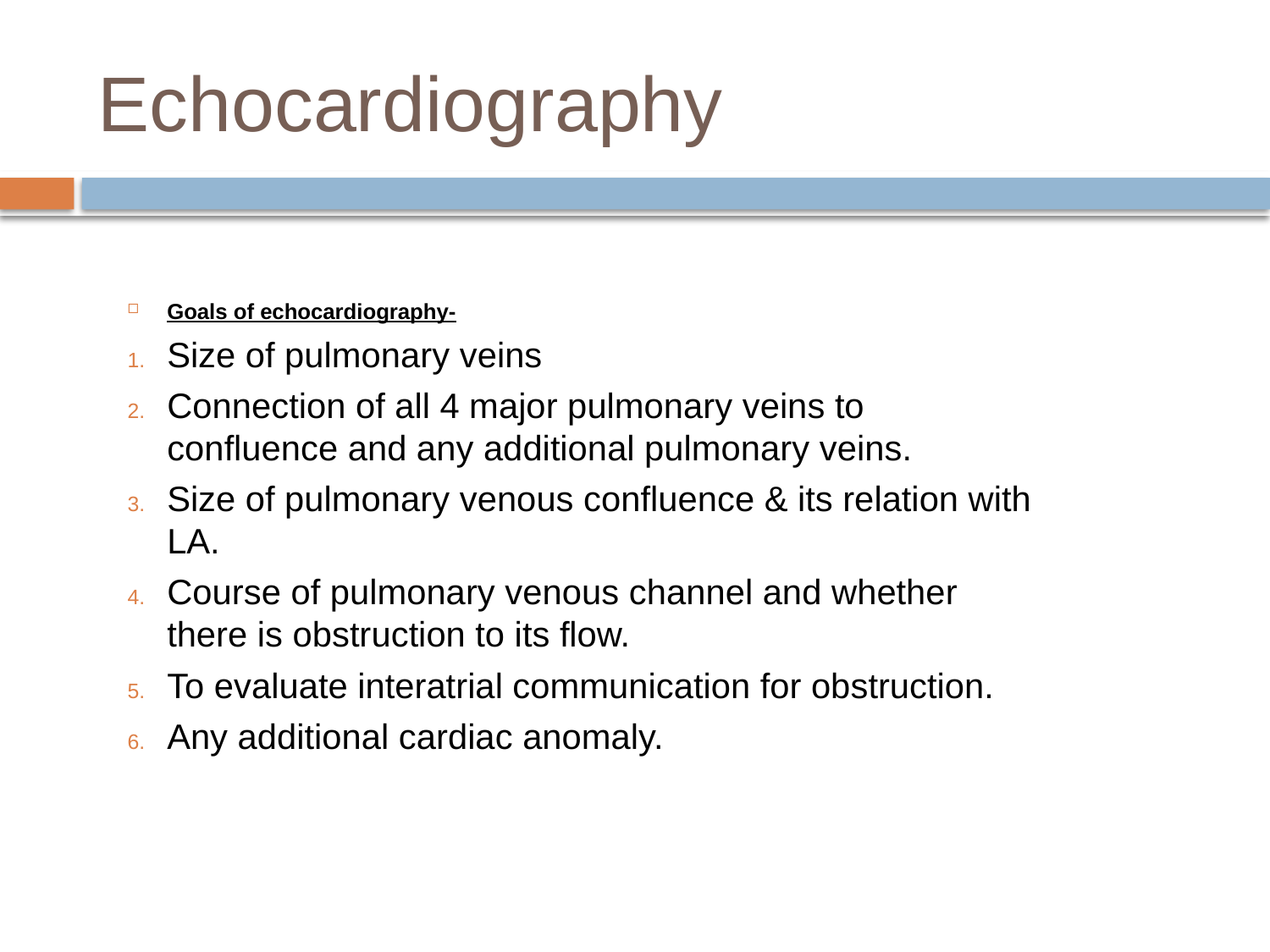

# Echocardiography
Goals of echocardiography-
Size of pulmonary veins
Connection of all 4 major pulmonary veins to confluence and any additional pulmonary veins.
Size of pulmonary venous confluence & its relation with LA.
Course of pulmonary venous channel and whether there is obstruction to its flow.
To evaluate interatrial communication for obstruction.
Any additional cardiac anomaly.